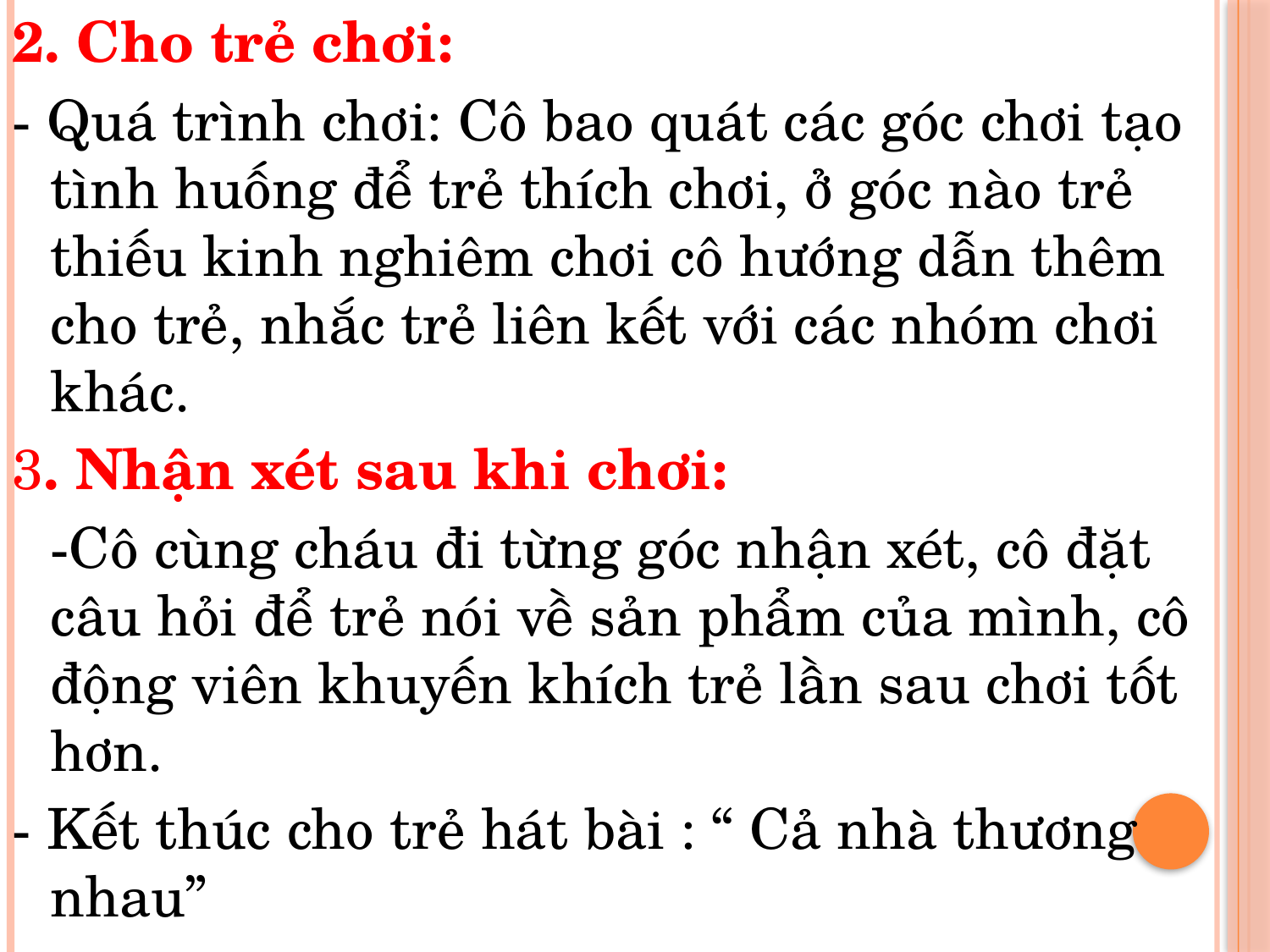

2. Cho trẻ chơi:
- Quá trình chơi: Cô bao quát các góc chơi tạo tình huống để trẻ thích chơi, ở góc nào trẻ thiếu kinh nghiêm chơi cô hướng dẫn thêm cho trẻ, nhắc trẻ liên kết với các nhóm chơi khác.
3. Nhận xét sau khi chơi:
	-Cô cùng cháu đi từng góc nhận xét, cô đặt câu hỏi để trẻ nói về sản phẩm của mình, cô động viên khuyến khích trẻ lần sau chơi tốt hơn.
- Kết thúc cho trẻ hát bài : “ Cả nhà thương nhau”